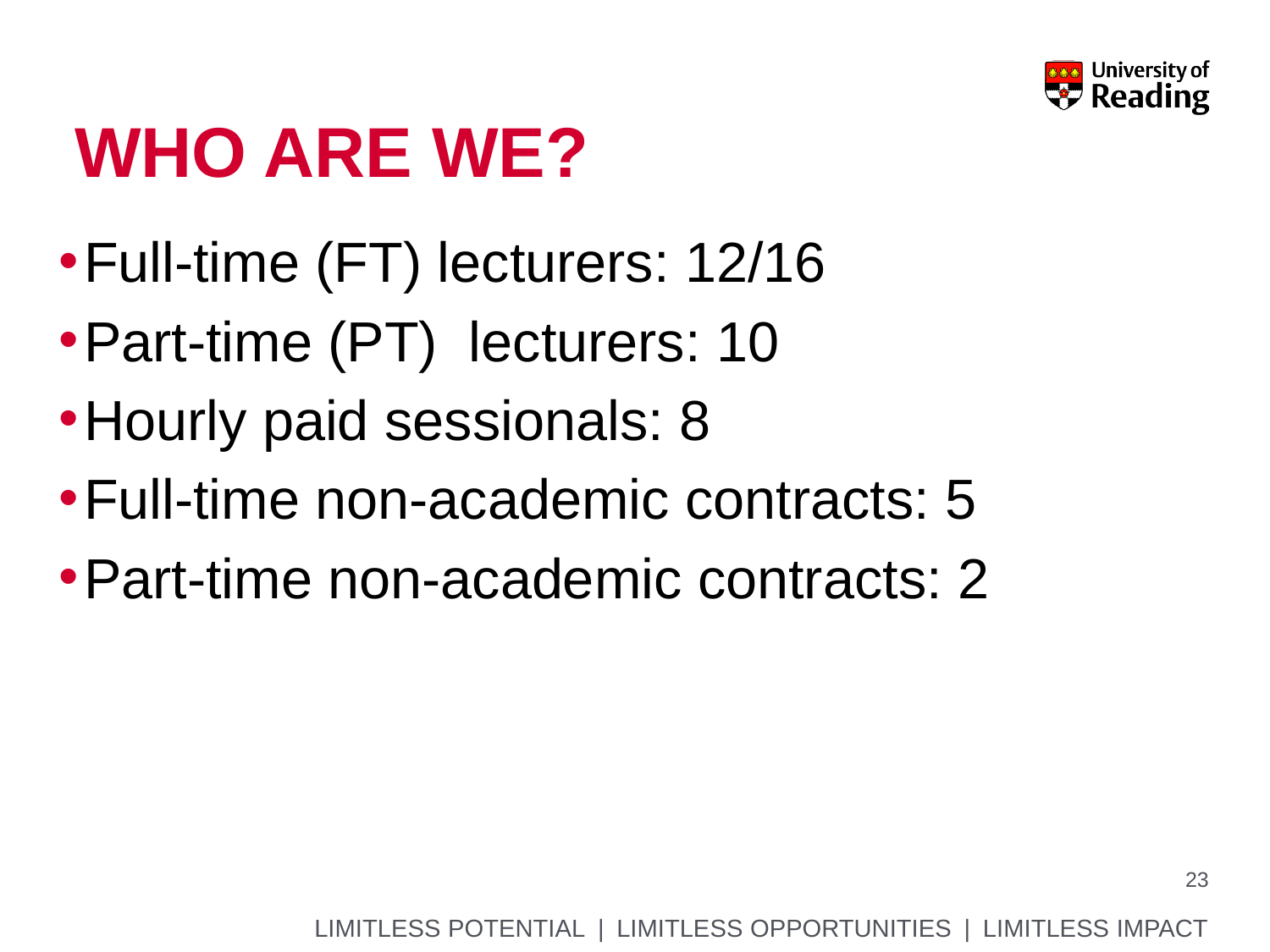

# Who are we?
Full-time (FT) lecturers: 12/16
Part-time (PT)  lecturers: 10
Hourly paid sessionals: 8
Full-time non-academic contracts: 5
Part-time non-academic contracts: 2

23